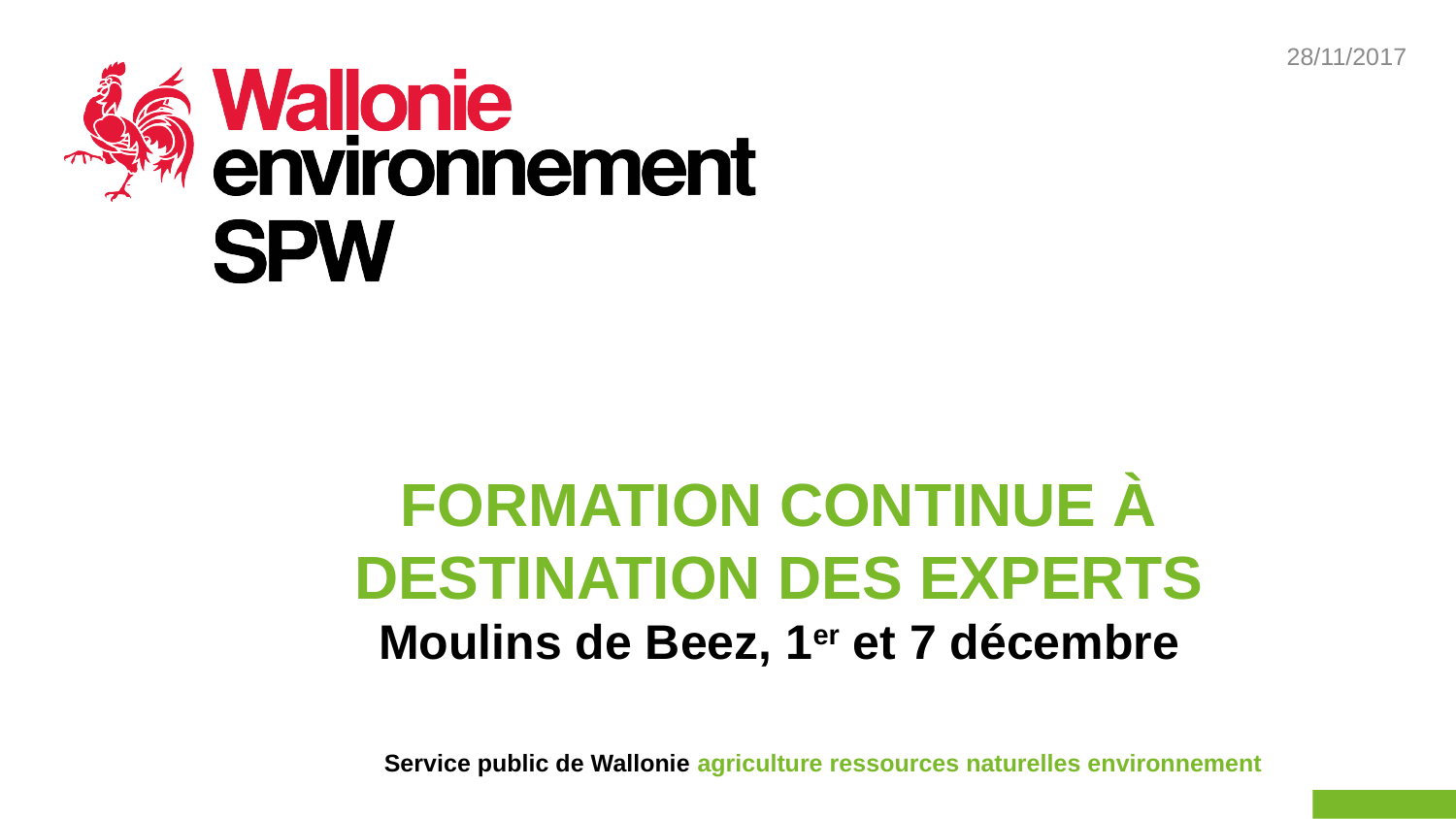

# FORMATION CONTINUE À DESTINATION DES EXPERTS Moulins de Beez, 1er et 7 décembre